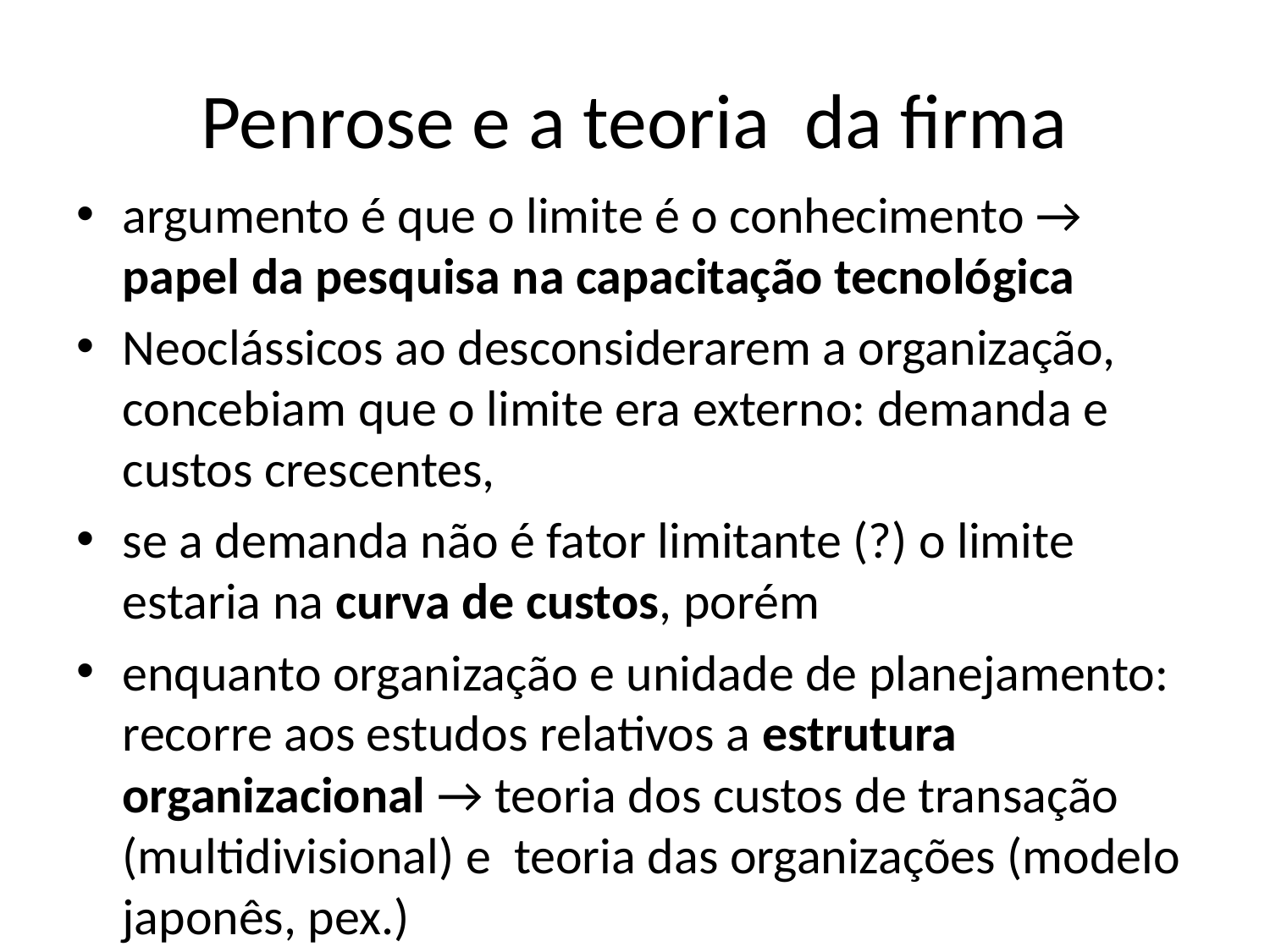

# Penrose e a teoria  da firma
argumento é que o limite é o conhecimento → papel da pesquisa na capacitação tecnológica
Neoclássicos ao desconsiderarem a organização, concebiam que o limite era externo: demanda e custos crescentes,
se a demanda não é fator limitante (?) o limite estaria na curva de custos, porém
enquanto organização e unidade de planejamento:  recorre aos estudos relativos a estrutura organizacional → teoria dos custos de transação (multidivisional) e  teoria das organizações (modelo japonês, pex.)